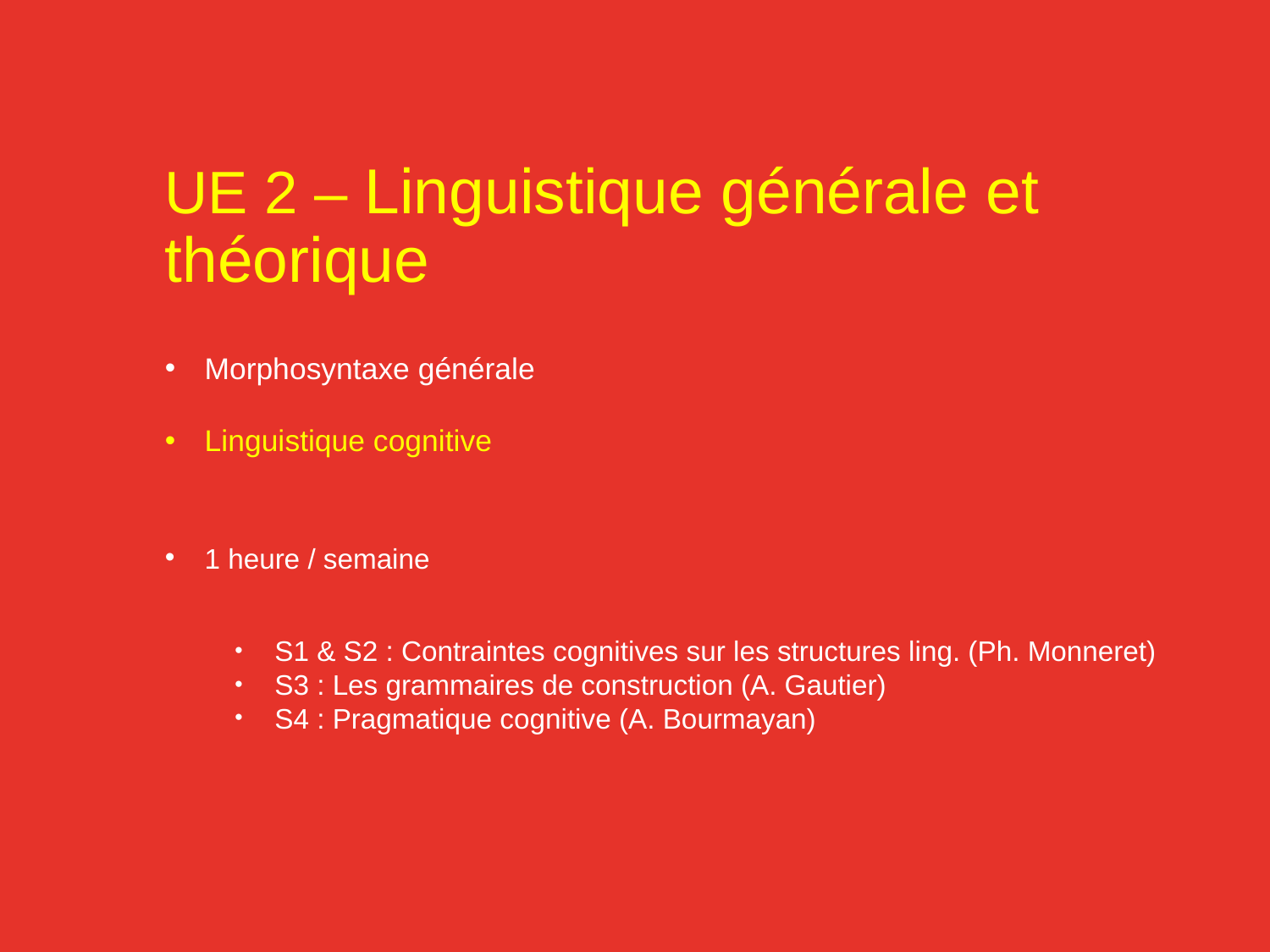

# UE 2 – Linguistique générale et théorique

Morphosyntaxe générale

Linguistique cognitive

1 heure / semaine

S1 & S2 : Contraintes cognitives sur les structures ling. (Ph. Monneret)
S3 : Les grammaires de construction (A. Gautier)
S4 : Pragmatique cognitive (A. Bourmayan)